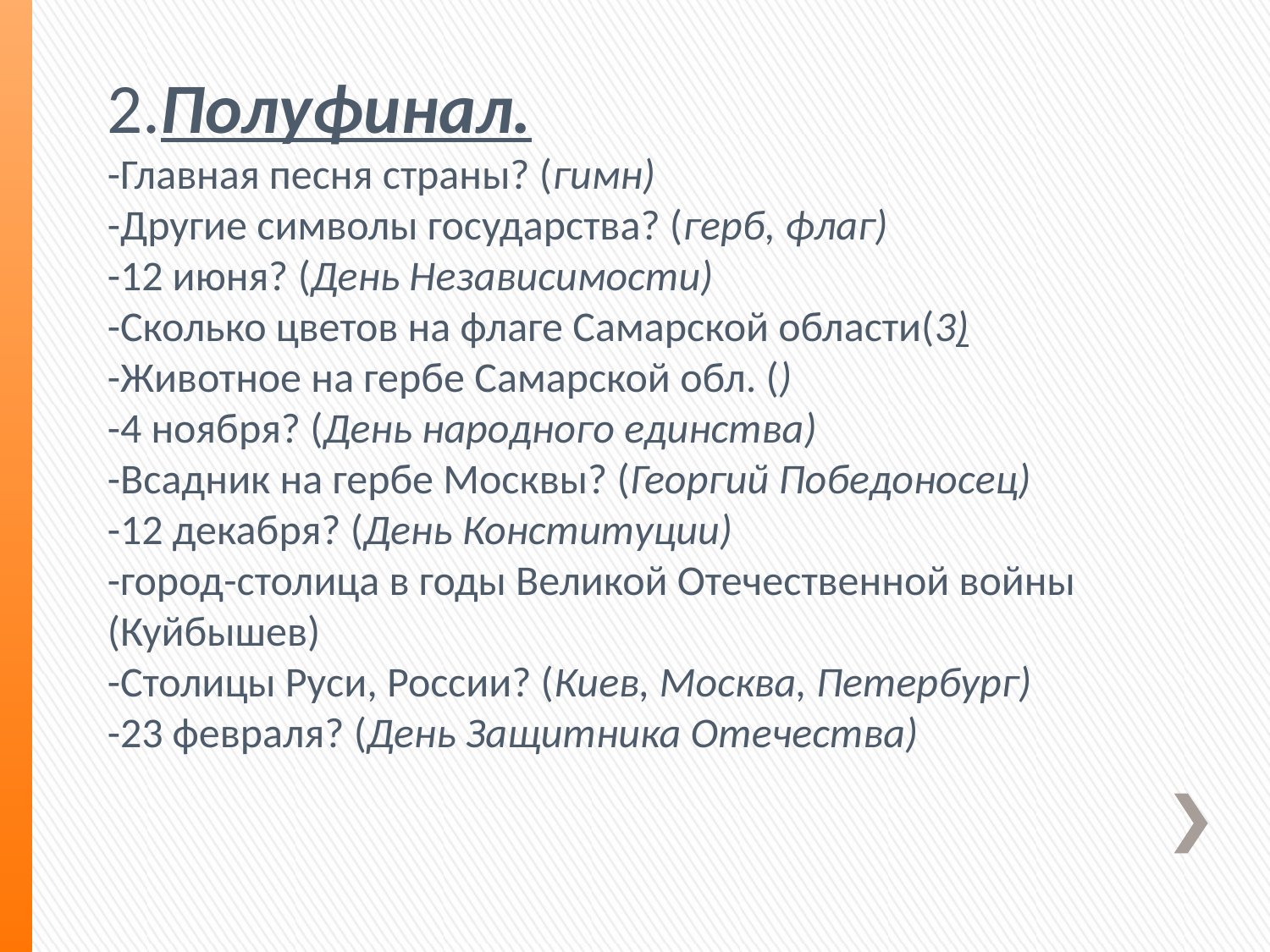

2.Полуфинал.
-Главная песня страны? (гимн)
-Другие символы государства? (герб, флаг)
-12 июня? (День Независимости)
-Сколько цветов на флаге Самарской области(3)
-Животное на гербе Самарской обл. ()
-4 ноября? (День народного единства)
-Всадник на гербе Москвы? (Георгий Победоносец)
-12 декабря? (День Конституции)
-город-столица в годы Великой Отечественной войны (Куйбышев)
-Столицы Руси, России? (Киев, Москва, Петербург)
-23 февраля? (День Защитника Отечества)